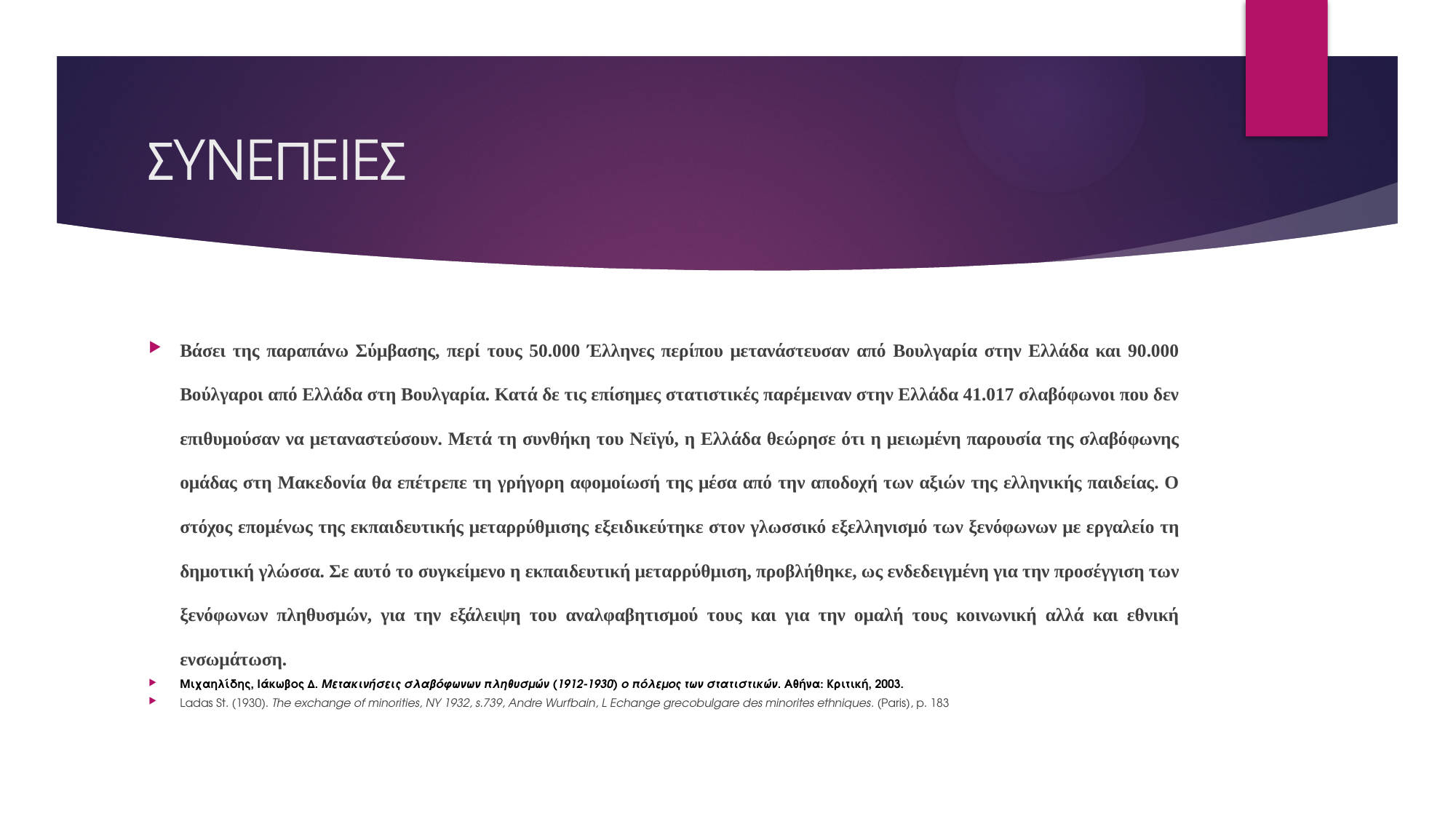

# ΣΥΝΕΠΕΙΕΣ
Βάσει της παραπάνω Σύμβασης, περί τους 50.000 Έλληνες περίπου μετανάστευσαν από Βουλγαρία στην Ελλάδα και 90.000 Βούλγαροι από Ελλάδα στη Βουλγαρία. Κατά δε τις επίσημες στατιστικές παρέμειναν στην Ελλάδα 41.017 σλαβόφωνοι που δεν επιθυμούσαν να μεταναστεύσουν. Μετά τη συνθήκη του Νεϊγύ, η Ελλάδα θεώρησε ότι η μειωμένη παρουσία της σλαβόφωνης ομάδας στη Μακεδονία θα επέτρεπε τη γρήγορη αφομοίωσή της μέσα από την αποδοχή των αξιών της ελληνικής παιδείας. Ο στόχος επομένως της εκπαιδευτικής μεταρρύθμισης εξειδικεύτηκε στον γλωσσικό εξελληνισμό των ξενόφωνων με εργαλείο τη δημοτική γλώσσα. Σε αυτό το συγκείμενο η εκπαιδευτική μεταρρύθμιση, προβλήθηκε, ως ενδεδειγμένη για την προσέγγιση των ξενόφωνων πληθυσμών, για την εξάλειψη του αναλφαβητισμού τους και για την ομαλή τους κοινωνική αλλά και εθνική ενσωμάτωση.
Μιχαηλίδης, Ιάκωβος Δ. Μετακινήσεις σλαβόφωνων πληθυσμών (1912-1930) ο πόλεμος των στατιστικών. Αθήνα: Κριτική, 2003.
Ladas St. (1930). The exchange of minorities, NY 1932, s.739, Andre Wurfbain, L Echange grecobulgare des minorites ethniques. (Paris), p. 183